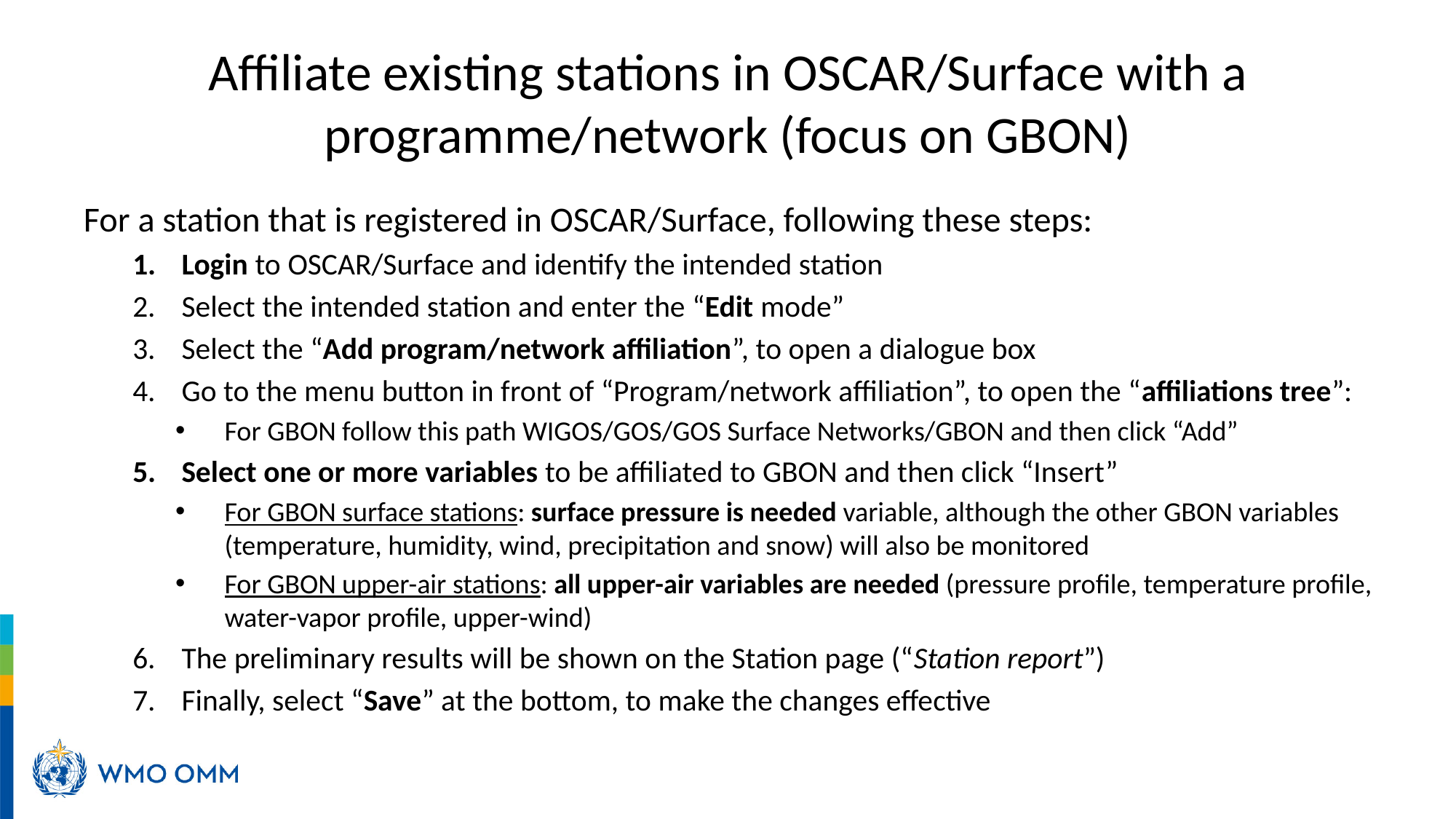

# Affiliate existing stations in OSCAR/Surface with a programme/network (focus on GBON)
For a station that is registered in OSCAR/Surface, following these steps:
Login to OSCAR/Surface and identify the intended station
Select the intended station and enter the “Edit mode”
Select the “Add program/network affiliation”, to open a dialogue box
Go to the menu button in front of “Program/network affiliation”, to open the “affiliations tree”:
For GBON follow this path WIGOS/GOS/GOS Surface Networks/GBON and then click “Add”
Select one or more variables to be affiliated to GBON and then click “Insert”
For GBON surface stations: surface pressure is needed variable, although the other GBON variables (temperature, humidity, wind, precipitation and snow) will also be monitored
For GBON upper-air stations: all upper-air variables are needed (pressure profile, temperature profile, water-vapor profile, upper-wind)
The preliminary results will be shown on the Station page (“Station report”)
Finally, select “Save” at the bottom, to make the changes effective